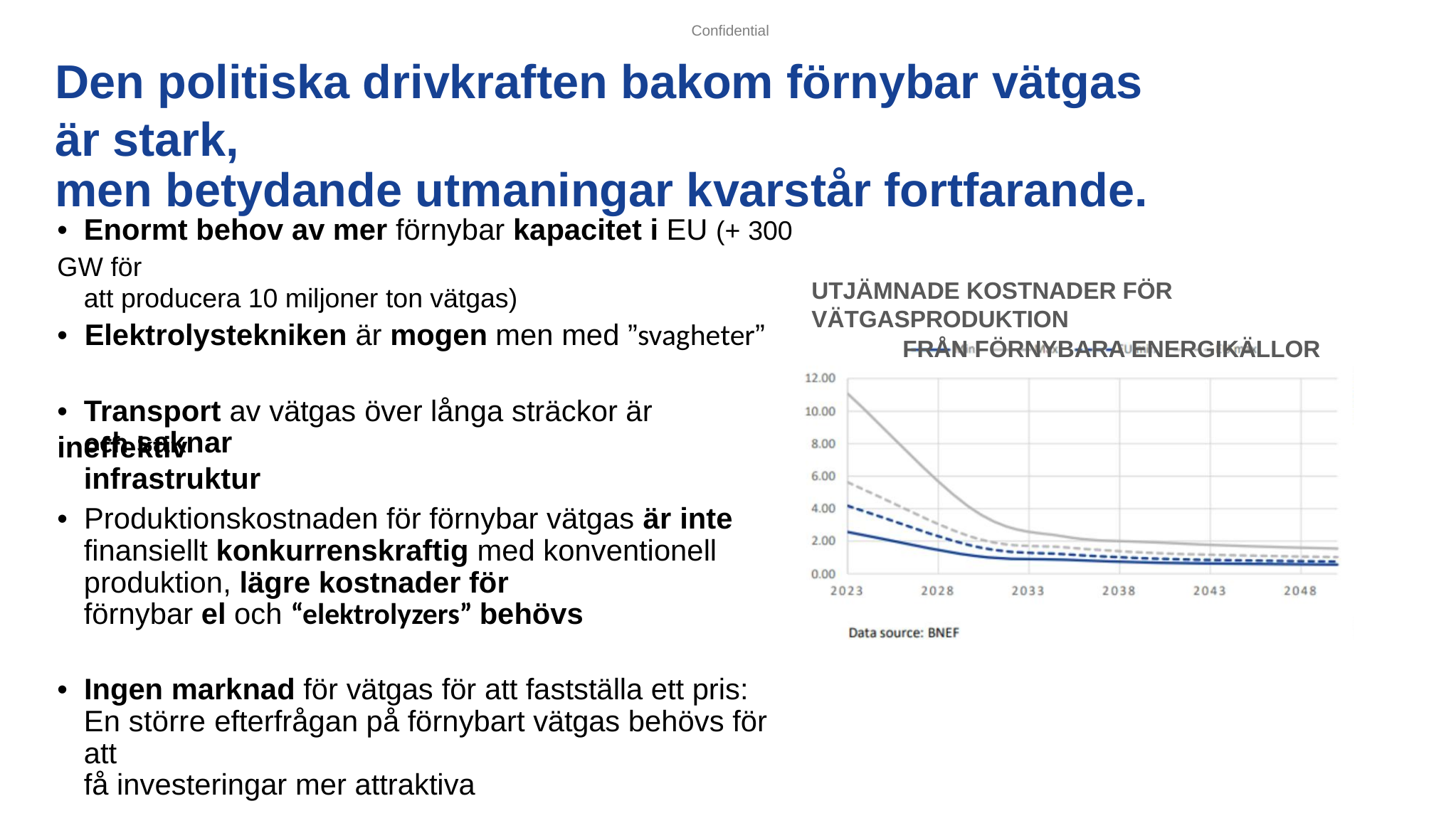

Confidential
Den politiska drivkraften bakom förnybar vätgas är stark,
men betydande utmaningar kvarstår fortfarande.
• Enormt behov av mer förnybar kapacitet i EU (+ 300 GW för
att producera 10 miljoner ton vätgas)
UTJÄMNADE KOSTNADER FÖR VÄTGASPRODUKTION
FRÅN FÖRNYBARA ENERGIKÄLLOR
• Elektrolystekniken är mogen men med ”svagheter”

• Transport av vätgas över långa sträckor är ineffektiv
och saknar infrastruktur
• Produktionskostnaden för förnybar vätgas är inte
finansiellt konkurrenskraftig med konventionell
produktion, lägre kostnader för
förnybar el och “elektrolyzers” behövs
• Ingen marknad för vätgas för att fastställa ett pris:
En större efterfrågan på förnybart vätgas behövs för att
få investeringar mer attraktiva